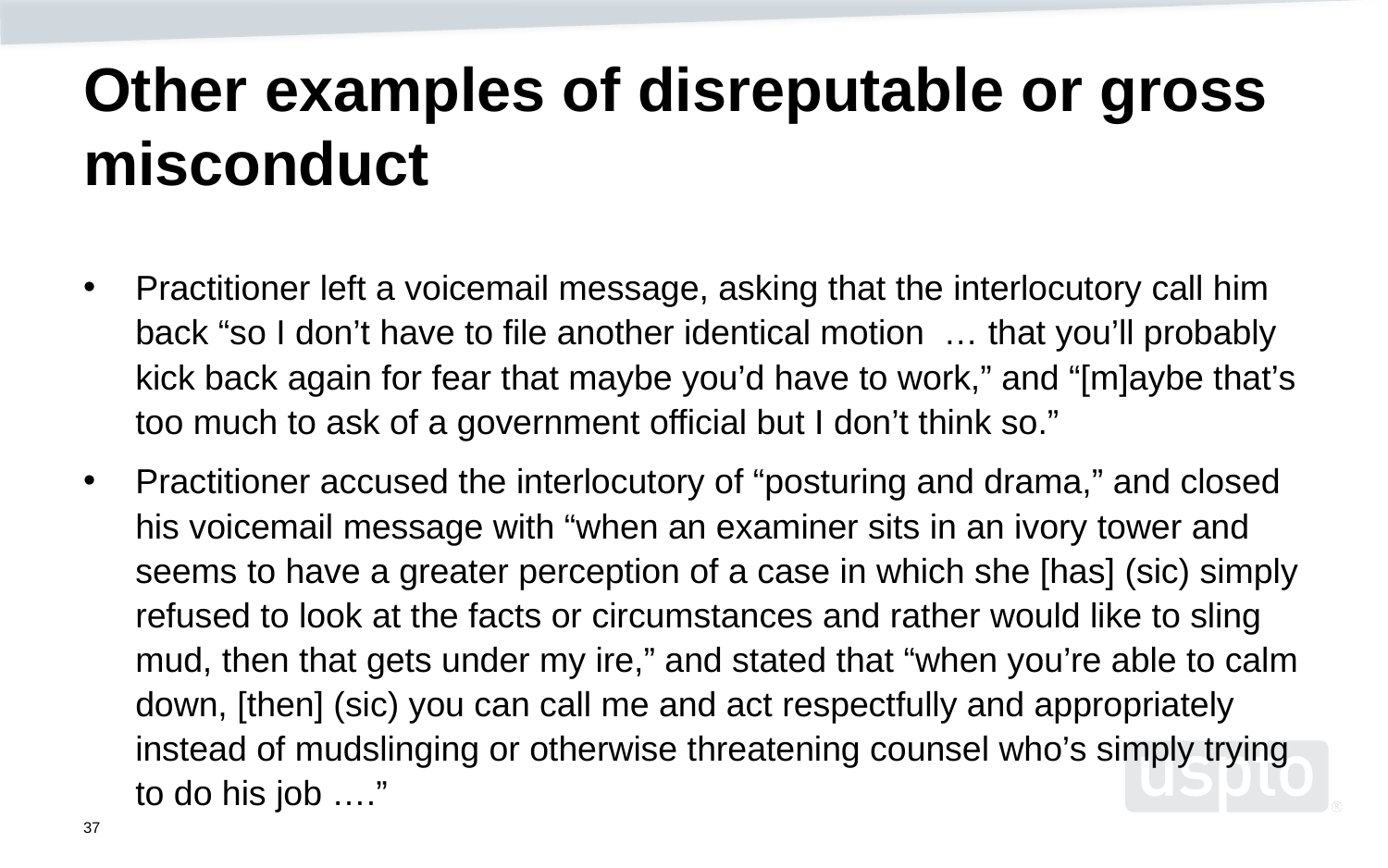

# Other examples of disreputable or gross misconduct
Practitioner left a voicemail message, asking that the interlocutory call him back “so I don’t have to file another identical motion  … that you’ll probably kick back again for fear that maybe you’d have to work,” and “[m]aybe that’s too much to ask of a government official but I don’t think so.”
Practitioner accused the interlocutory of “posturing and drama,” and closed his voicemail message with “when an examiner sits in an ivory tower and seems to have a greater perception of a case in which she [has] (sic) simply refused to look at the facts or circumstances and rather would like to sling mud, then that gets under my ire,” and stated that “when you’re able to calm down, [then] (sic) you can call me and act respectfully and appropriately instead of mudslinging or otherwise threatening counsel who’s simply trying to do his job ….”

37